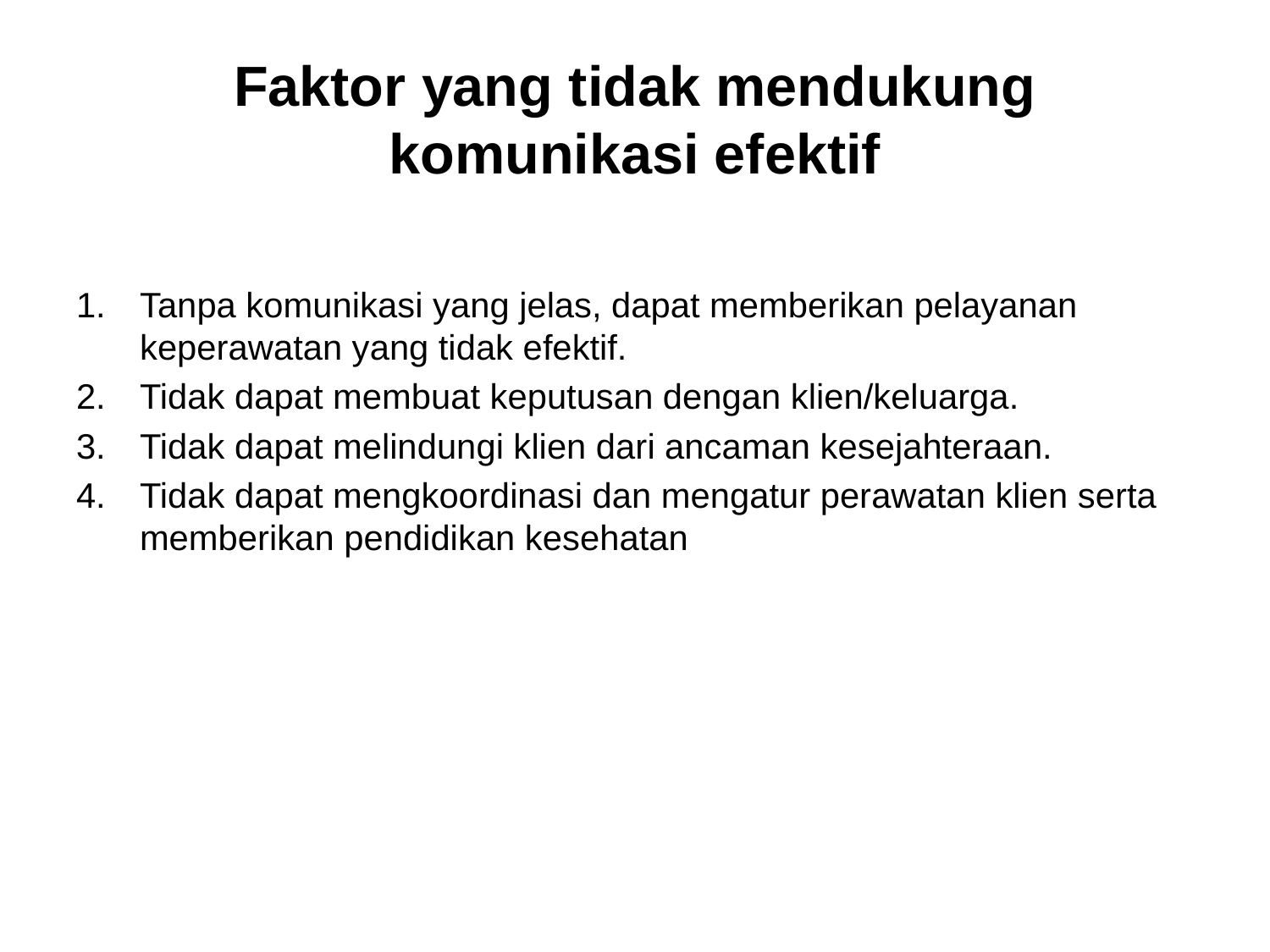

# Faktor yang tidak mendukung komunikasi efektif
Tanpa komunikasi yang jelas, dapat memberikan pelayanan keperawatan yang tidak efektif.
Tidak dapat membuat keputusan dengan klien/keluarga.
Tidak dapat melindungi klien dari ancaman kesejahteraan.
Tidak dapat mengkoordinasi dan mengatur perawatan klien serta memberikan pendidikan kesehatan